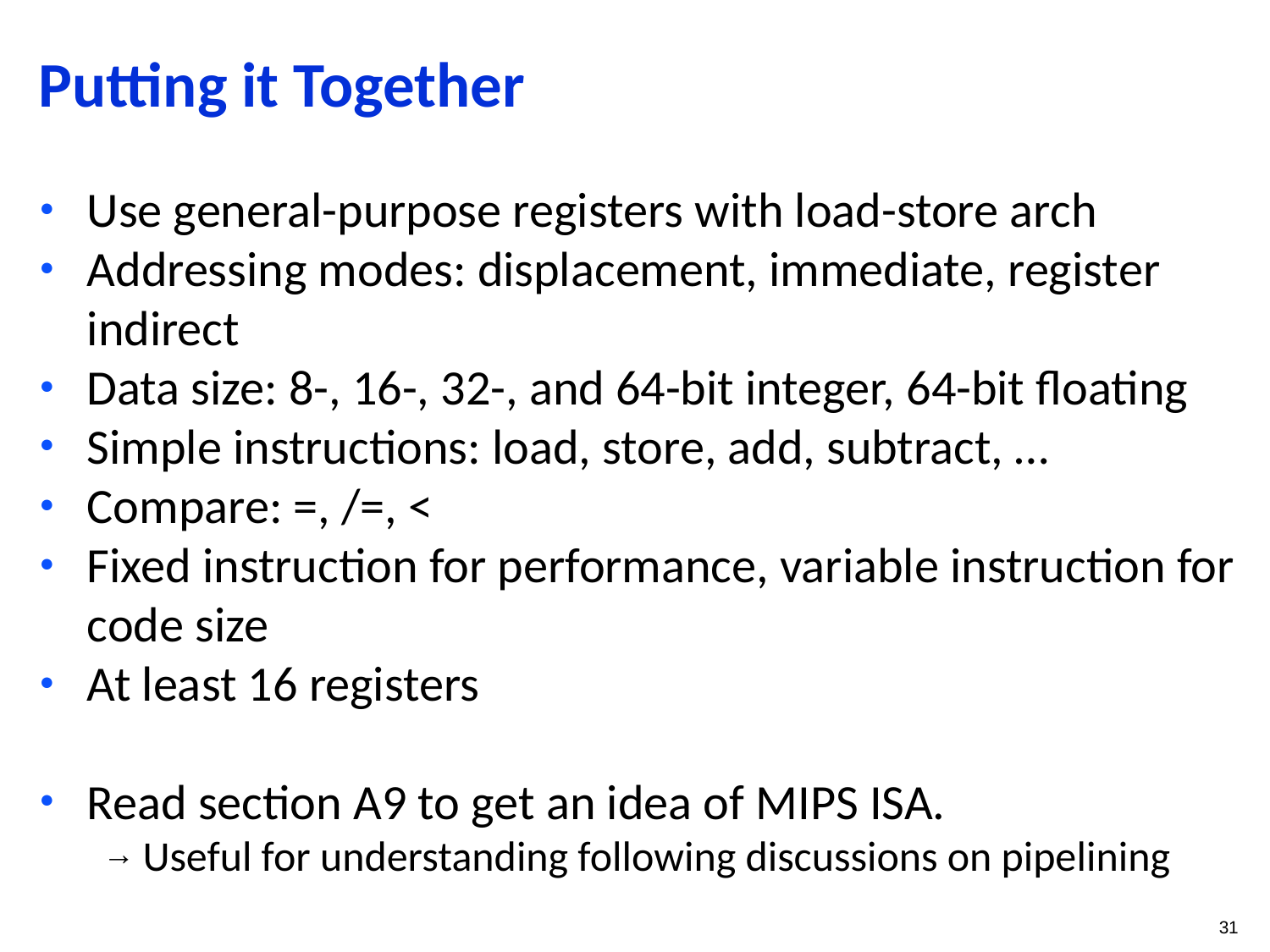

# Putting it Together
Use general-purpose registers with load-store arch
Addressing modes: displacement, immediate, register indirect
Data size: 8-, 16-, 32-, and 64-bit integer, 64-bit floating
Simple instructions: load, store, add, subtract, …
Compare: =, /=, <
Fixed instruction for performance, variable instruction for code size
At least 16 registers

Read section A9 to get an idea of MIPS ISA.
Useful for understanding following discussions on pipelining

31